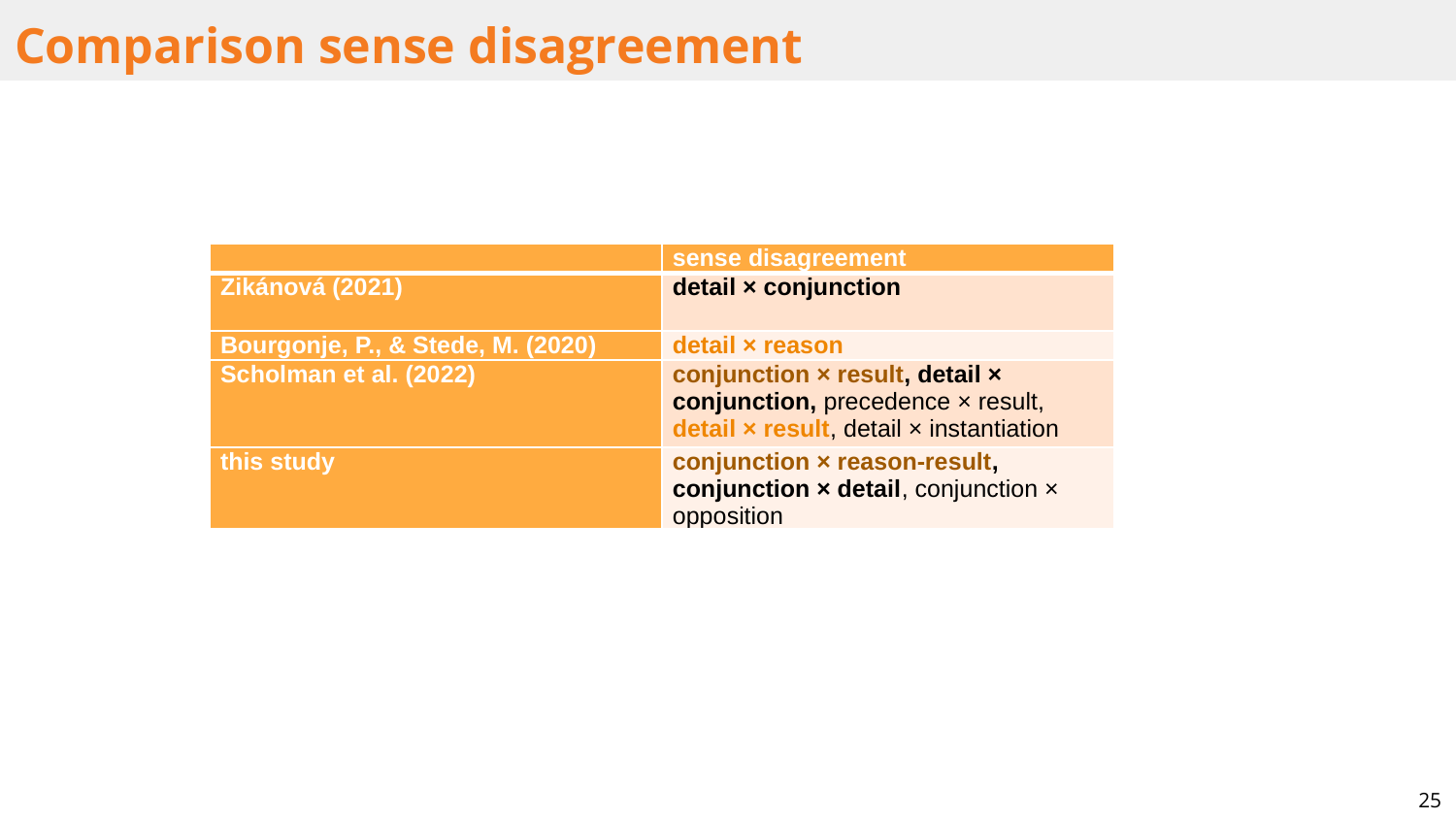

# Comparison sense disagreement

|  | sense disagreement |
| --- | --- |
| Zikánová (2021) | detail × conjunction |
| Bourgonje, P., & Stede, M. (2020) | detail × reason |
| Scholman et al. (2022) | conjunction × result, detail × conjunction, precedence × result, detail × result, detail × instantiation |
| this study | conjunction × reason-result, conjunction × detail, conjunction × opposition |
25